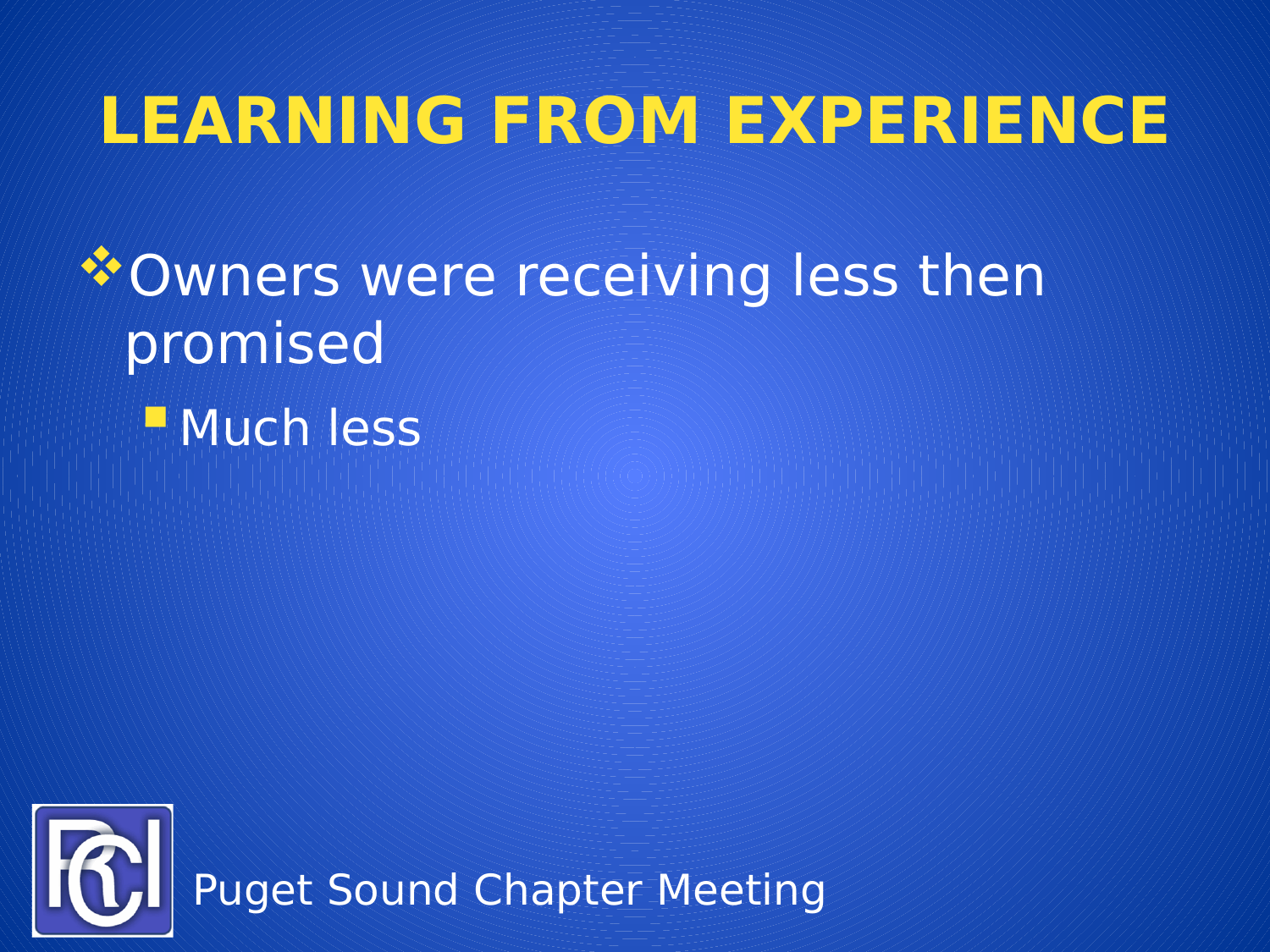

# Learning from Experience
Owners were receiving less then promised
Much less